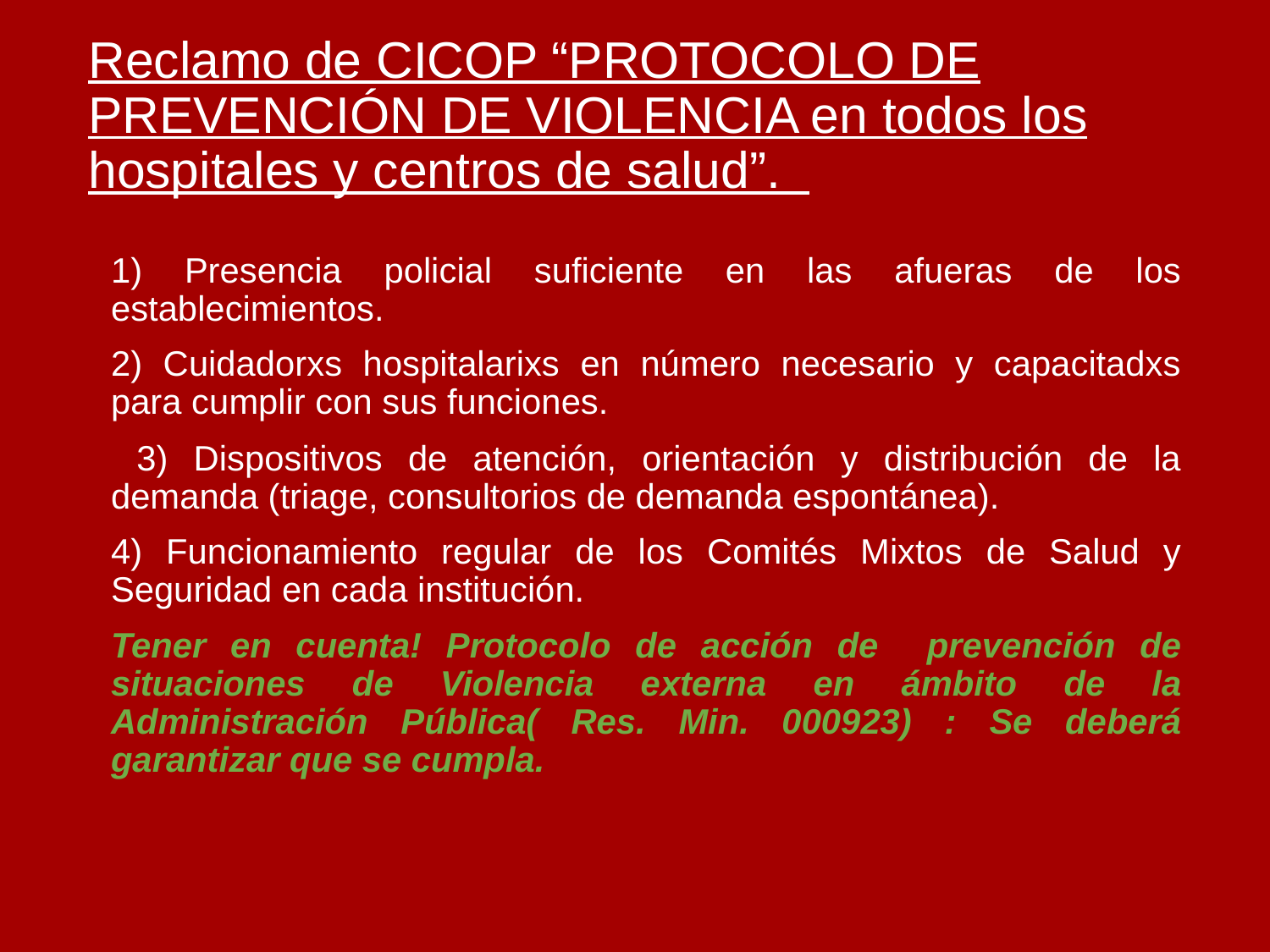

# Reclamo de CICOP “PROTOCOLO DE PREVENCIÓN DE VIOLENCIA en todos los hospitales y centros de salud”.
1) Presencia policial suficiente en las afueras de los establecimientos.
2) Cuidadorxs hospitalarixs en número necesario y capacitadxs para cumplir con sus funciones.
 3) Dispositivos de atención, orientación y distribución de la demanda (triage, consultorios de demanda espontánea).
4) Funcionamiento regular de los Comités Mixtos de Salud y Seguridad en cada institución.
Tener en cuenta! Protocolo de acción de  prevención de situaciones de Violencia externa en ámbito de la Administración Pública( Res. Min. 000923) : Se deberá garantizar que se cumpla.